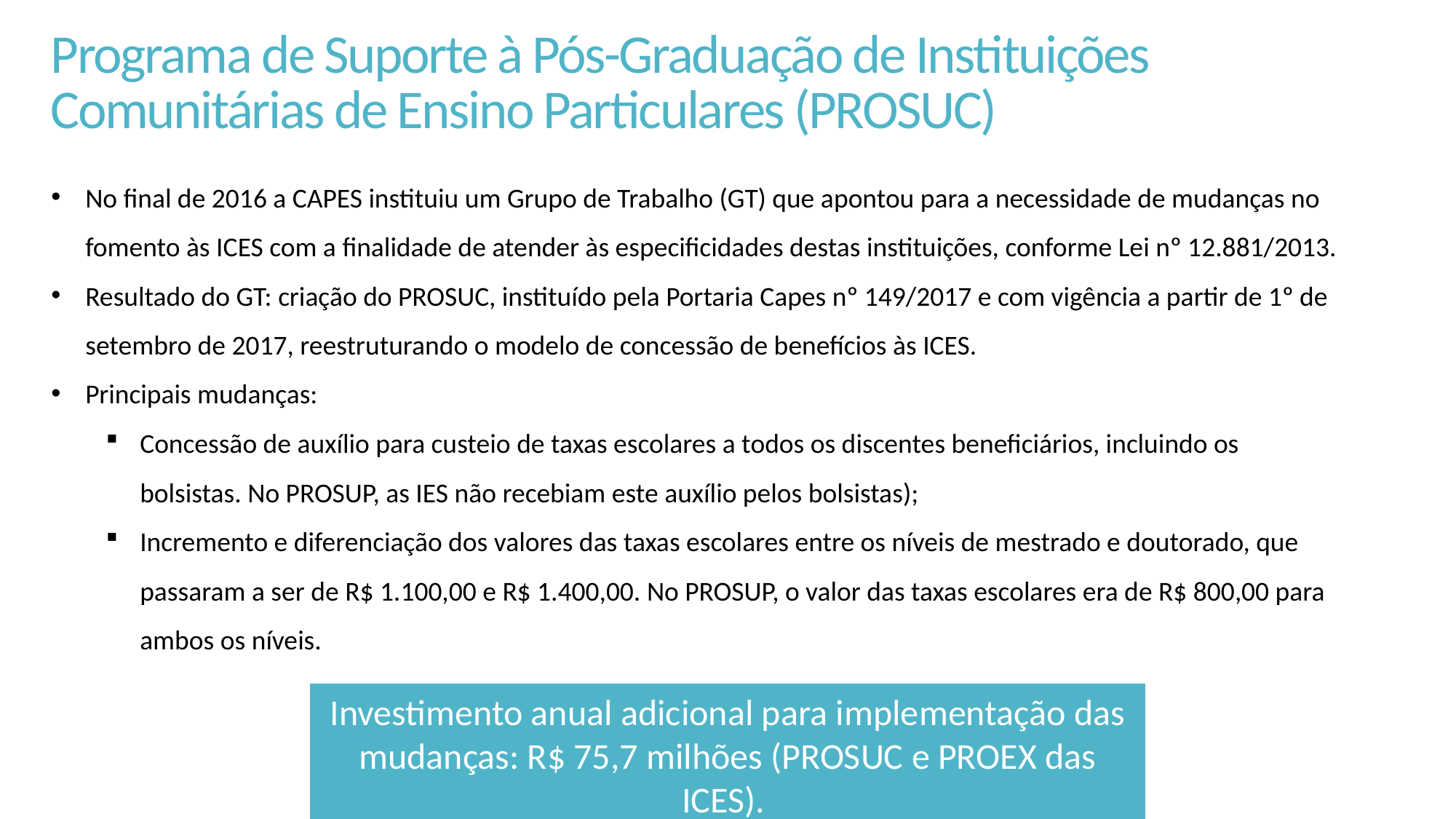

Programa de Suporte à Pós-Graduação de Instituições Comunitárias de Ensino Particulares (PROSUC)
No final de 2016 a CAPES instituiu um Grupo de Trabalho (GT) que apontou para a necessidade de mudanças no fomento às ICES com a finalidade de atender às especificidades destas instituições, conforme Lei nº 12.881/2013.
Resultado do GT: criação do PROSUC, instituído pela Portaria Capes nº 149/2017 e com vigência a partir de 1º de setembro de 2017, reestruturando o modelo de concessão de benefícios às ICES.
Principais mudanças:
Concessão de auxílio para custeio de taxas escolares a todos os discentes beneficiários, incluindo os bolsistas. No PROSUP, as IES não recebiam este auxílio pelos bolsistas);
Incremento e diferenciação dos valores das taxas escolares entre os níveis de mestrado e doutorado, que passaram a ser de R$ 1.100,00 e R$ 1.400,00. No PROSUP, o valor das taxas escolares era de R$ 800,00 para ambos os níveis.
Investimento anual adicional para implementação das mudanças: R$ 75,7 milhões (PROSUC e PROEX das ICES).